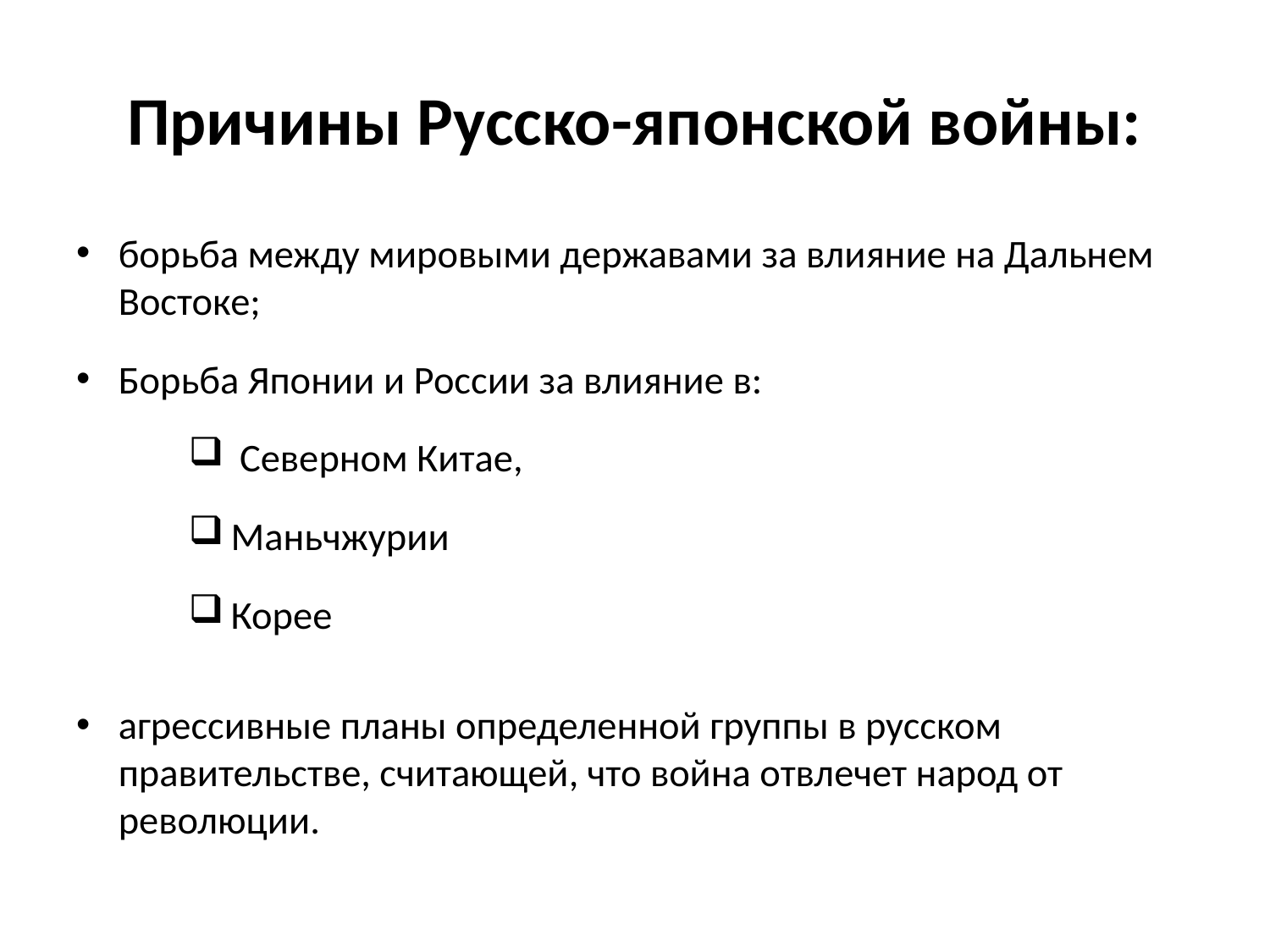

# Причины Русско-японской войны:
борьба между мировыми державами за влияние на Дальнем Востоке;
Борьба Японии и России за влияние в:
 Северном Китае,
Маньчжурии
Корее

агрессивные планы определенной группы в русском правительстве, считающей, что война отвлечет народ от революции.